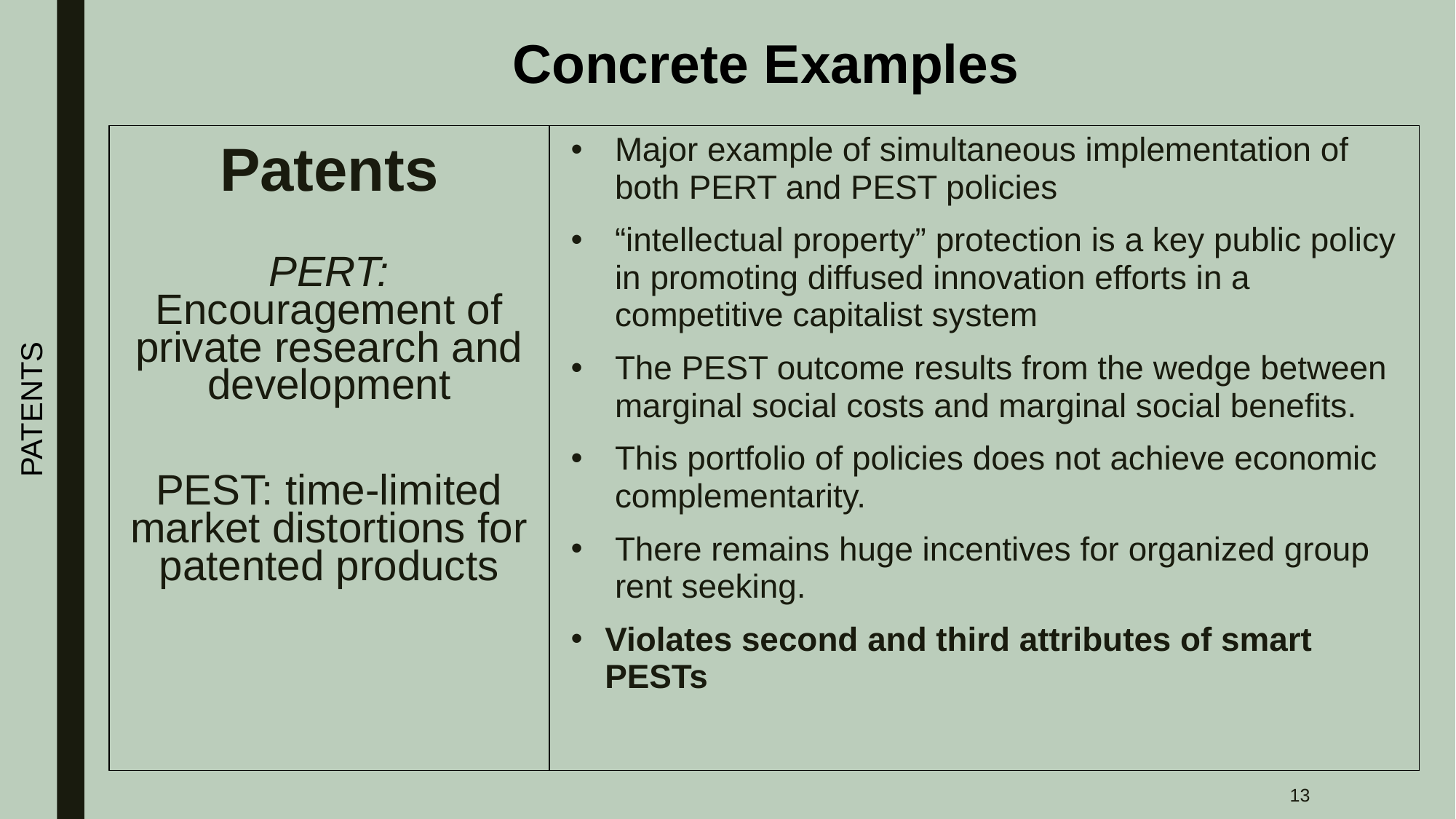

Concrete Examples

Patents

PERT: Encouragement of private research and development

PEST: time-limited market distortions for patented products

Major example of simultaneous implementation of both PERT and PEST policies
“intellectual property” protection is a key public policy in promoting diffused innovation efforts in a competitive capitalist system
The PEST outcome results from the wedge between marginal social costs and marginal social benefits.
This portfolio of policies does not achieve economic complementarity.
There remains huge incentives for organized group rent seeking.
Violates second and third attributes of smart PESTs

PATENTS
13